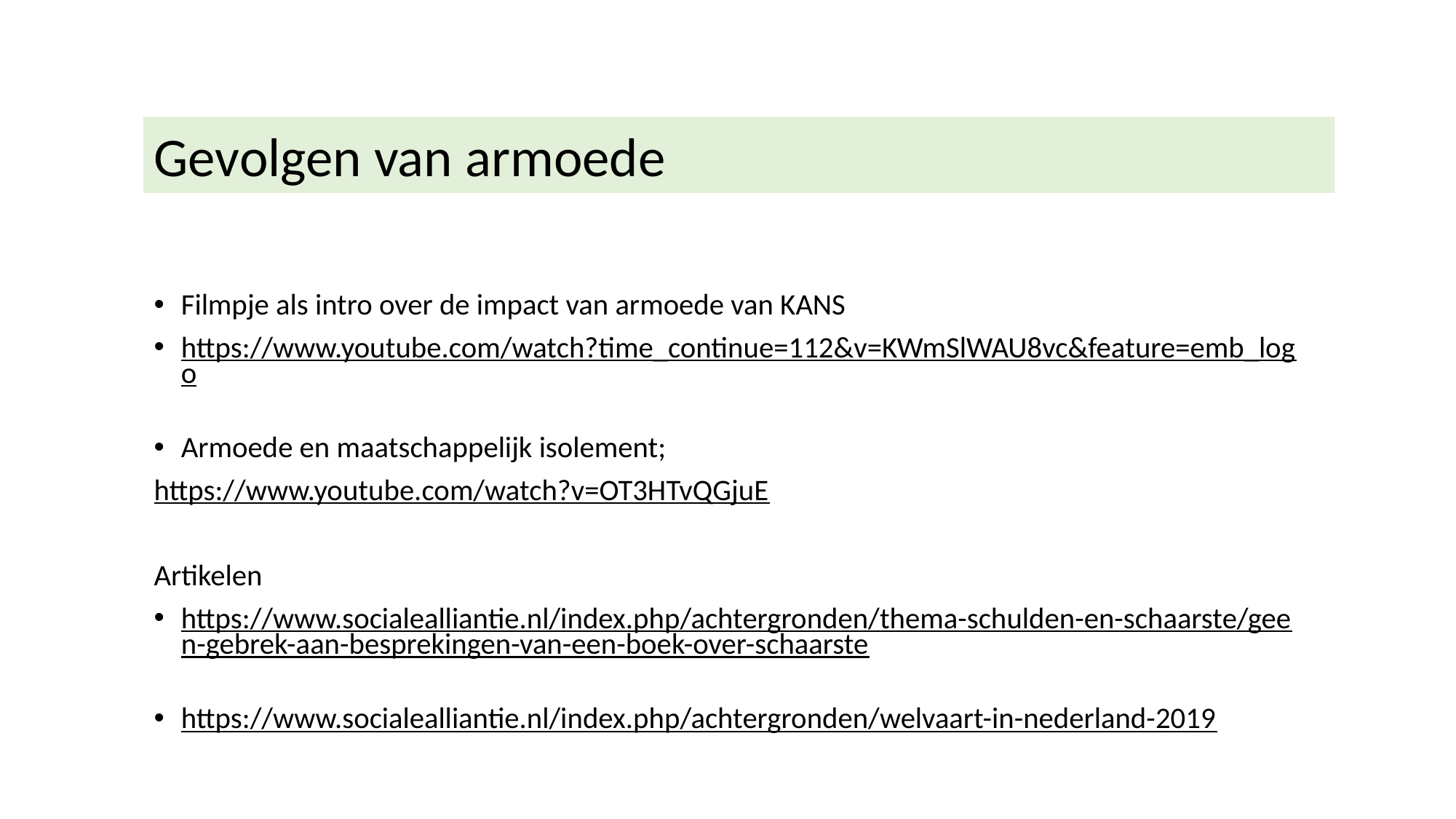

Gevolgen van armoede
Filmpje als intro over de impact van armoede van KANS
https://www.youtube.com/watch?time_continue=112&v=KWmSlWAU8vc&feature=emb_logo
Armoede en maatschappelijk isolement;
https://www.youtube.com/watch?v=OT3HTvQGjuE

Artikelen
https://www.socialealliantie.nl/index.php/achtergronden/thema-schulden-en-schaarste/geen-gebrek-aan-besprekingen-van-een-boek-over-schaarste
https://www.socialealliantie.nl/index.php/achtergronden/welvaart-in-nederland-2019